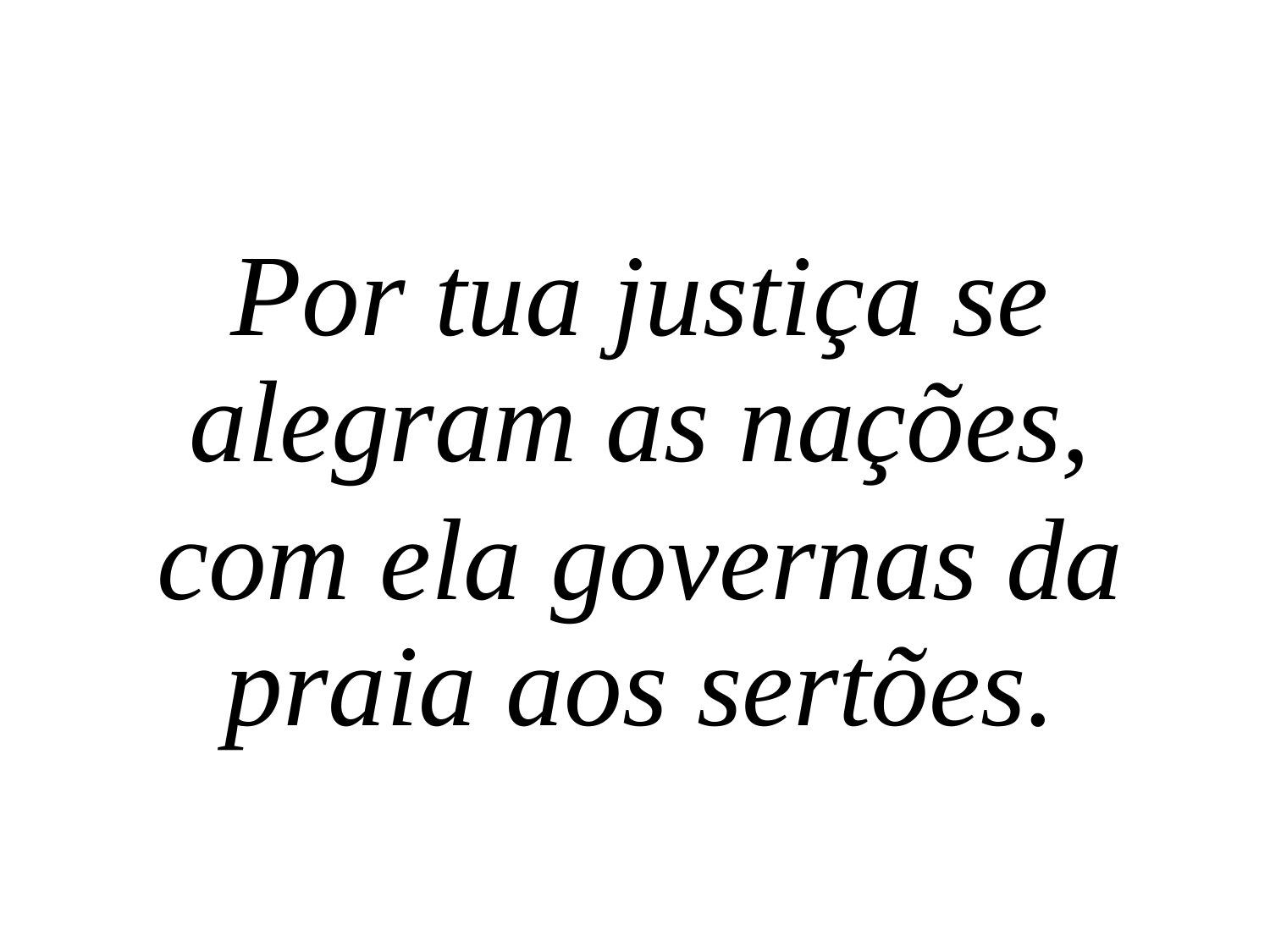

Por tua justiça se alegram as nações,
com ela governas da praia aos sertões.